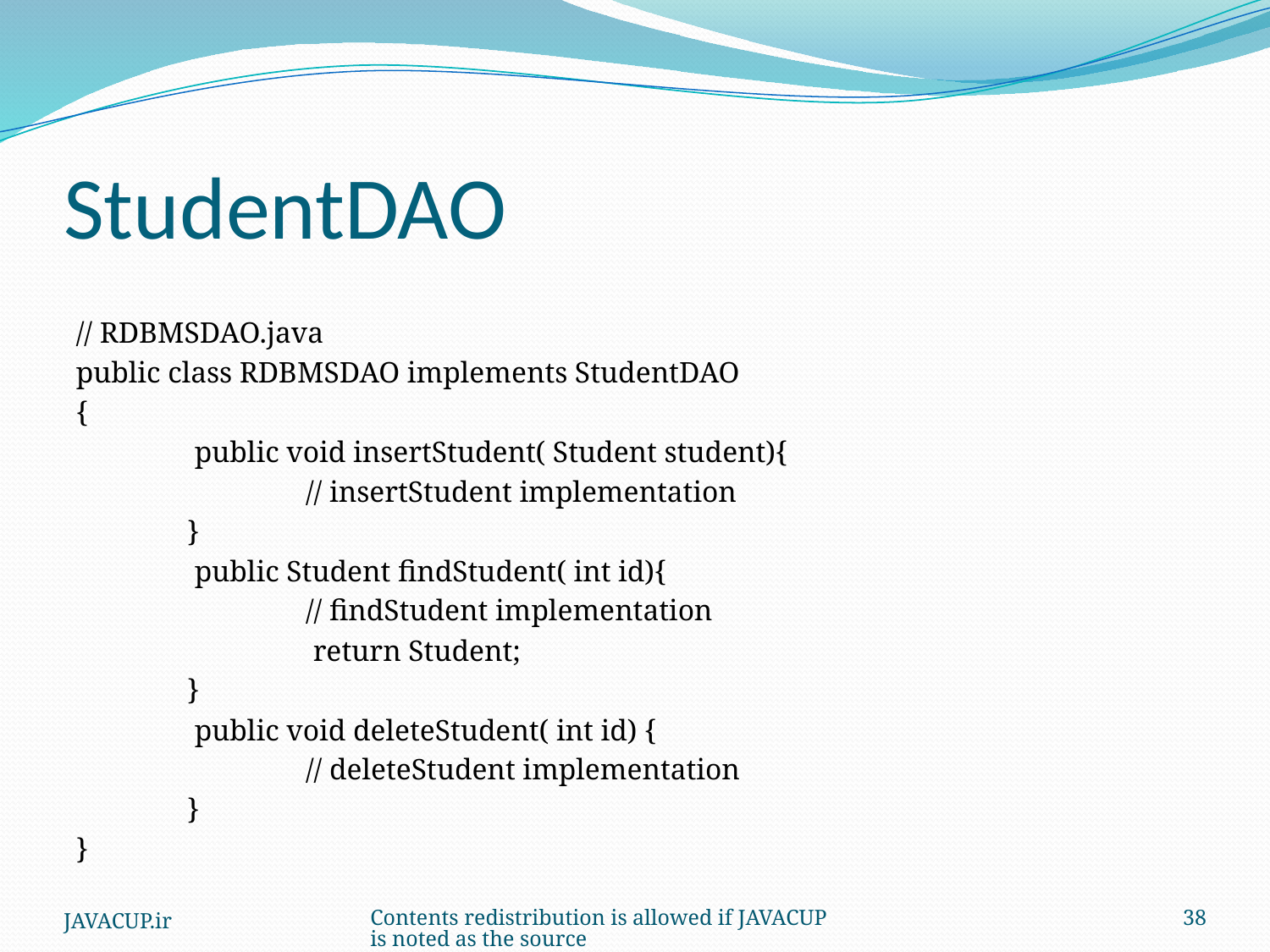

# StudentDAO

// RDBMSDAO.java
public class RDBMSDAO implements StudentDAO
{
                public void insertStudent( Student student){
                               // insertStudent implementation
               }
                public Student findStudent( int id){
                               // findStudent implementation
                                return Student;
               }
                public void deleteStudent( int id) {
                               // deleteStudent implementation
               }
}

JAVACUP.ir
Contents redistribution is allowed if JAVACUP is noted as the source
38